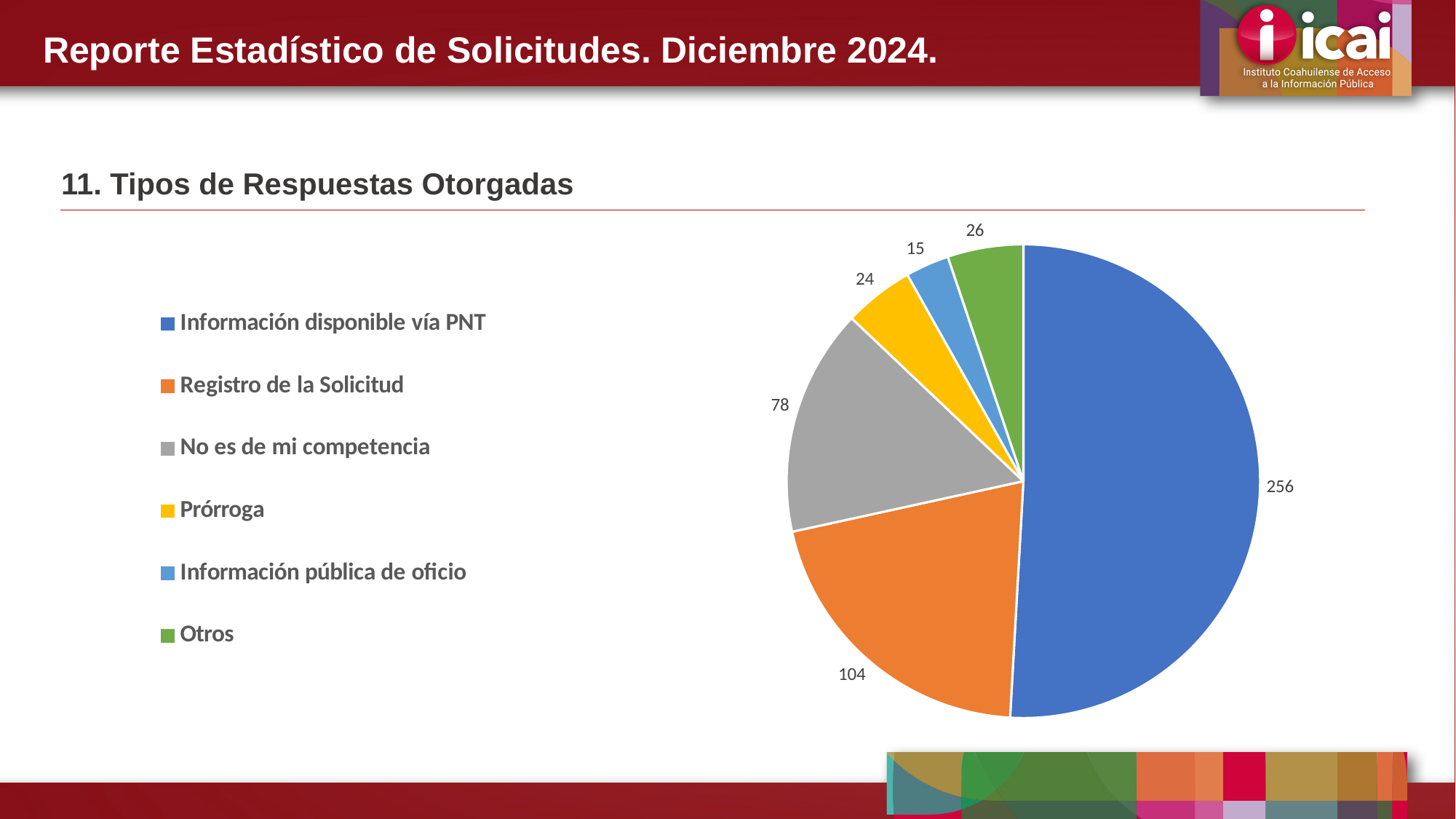

Reporte Estadístico de Solicitudes. Diciembre 2024.
11. Tipos de Respuestas Otorgadas

### Chart

| Category | Ventas |
|---|---|
| Información disponible vía PNT | 256.0 |
| Registro de la Solicitud | 104.0 |
| No es de mi competencia | 78.0 |
| Prórroga | 24.0 |
| Información pública de oficio | 15.0 |
| Otros | 26.0 |